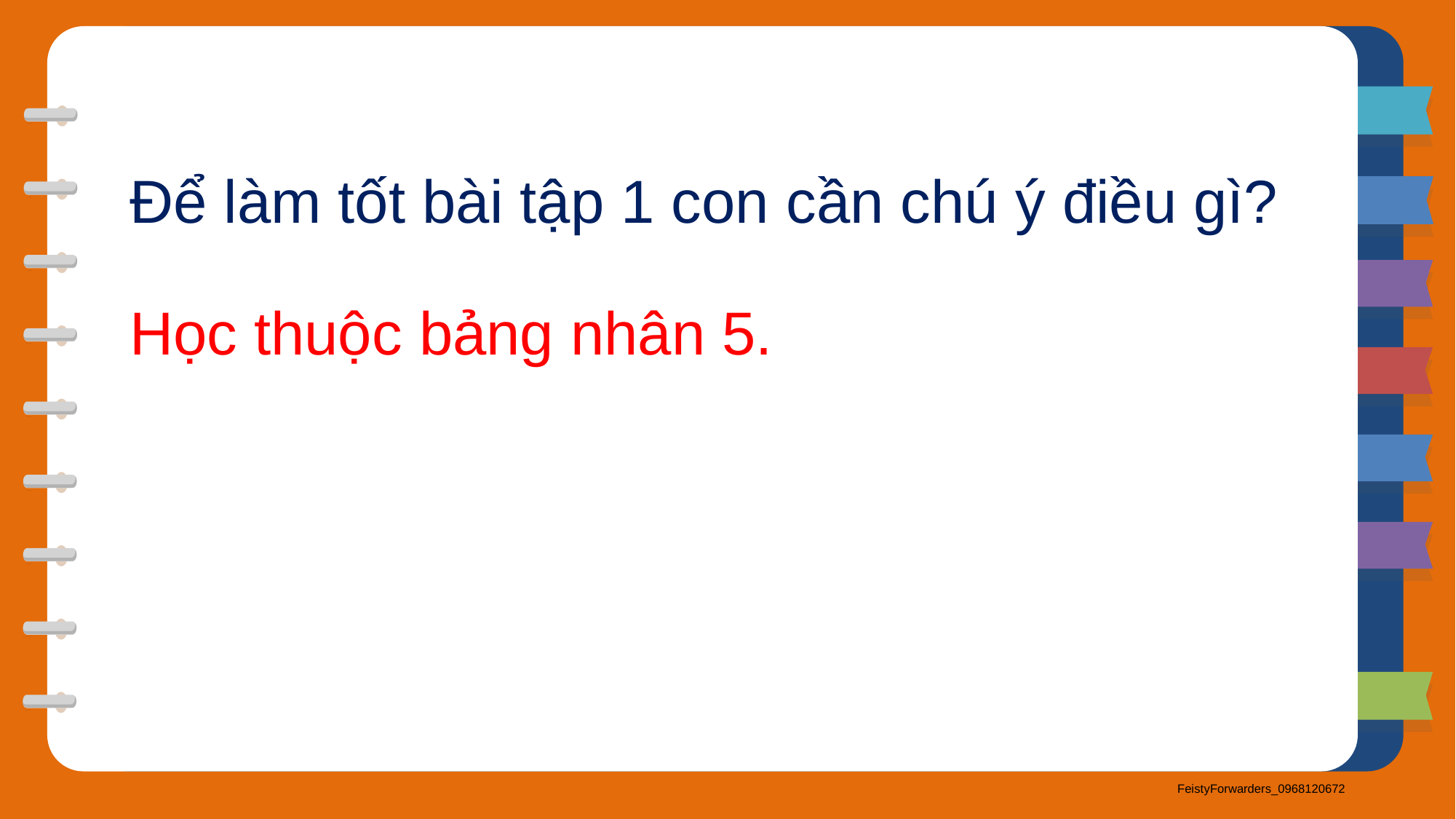

Để làm tốt bài tập 1 con cần chú ý điều gì?
Học thuộc bảng nhân 5.